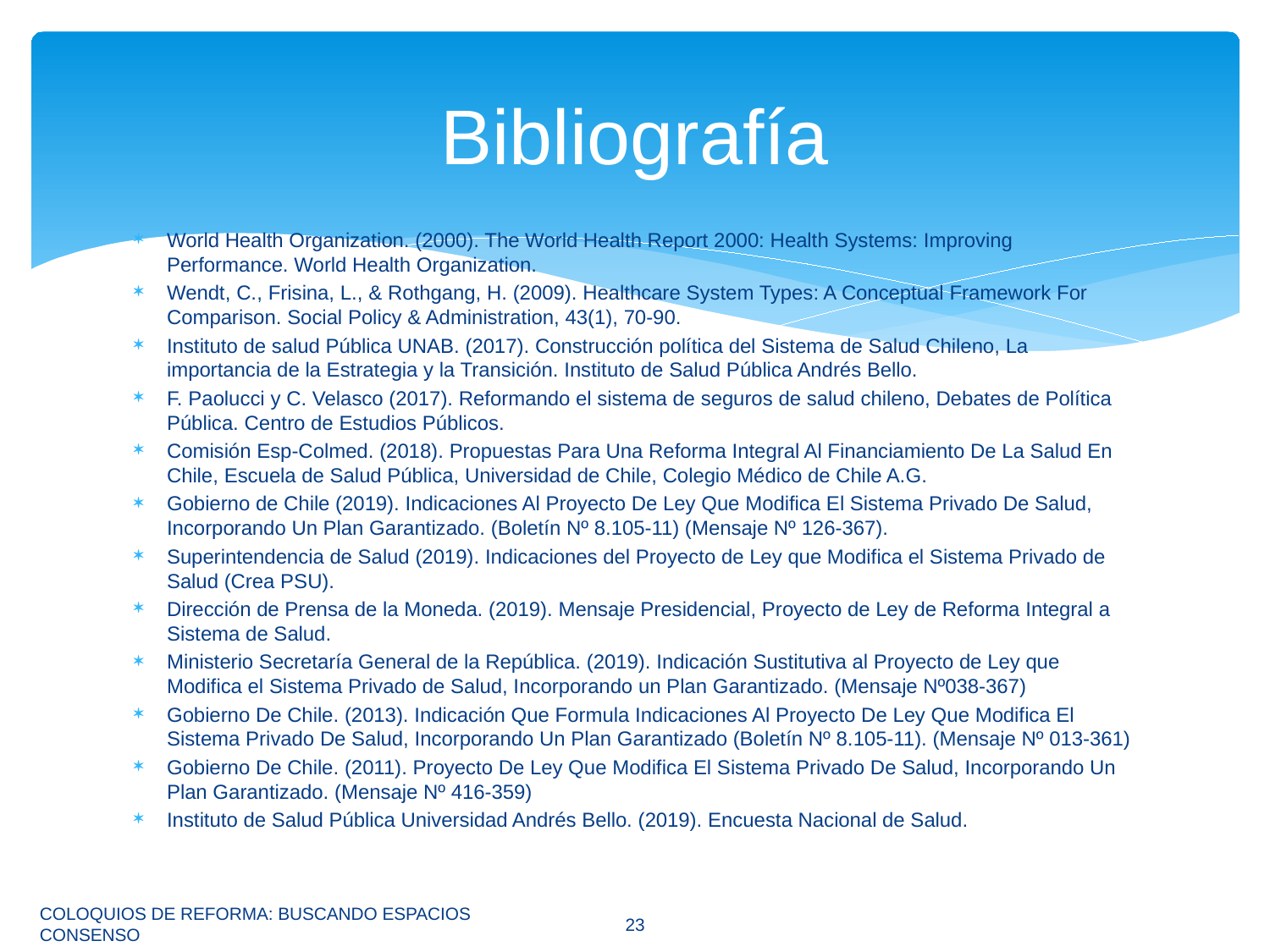

# Bibliografía
World Health Organization. (2000). The World Health Report 2000: Health Systems: Improving Performance. World Health Organization.
Wendt, C., Frisina, L., & Rothgang, H. (2009). Healthcare System Types: A Conceptual Framework For Comparison. Social Policy & Administration, 43(1), 70-90.
Instituto de salud Pública UNAB. (2017). Construcción política del Sistema de Salud Chileno, La importancia de la Estrategia y la Transición. Instituto de Salud Pública Andrés Bello.
F. Paolucci y C. Velasco (2017). Reformando el sistema de seguros de salud chileno, Debates de Política Pública. Centro de Estudios Públicos.
Comisión Esp-Colmed. (2018). Propuestas Para Una Reforma Integral Al Financiamiento De La Salud En Chile, Escuela de Salud Pública, Universidad de Chile, Colegio Médico de Chile A.G.
Gobierno de Chile (2019). Indicaciones Al Proyecto De Ley Que Modifica El Sistema Privado De Salud, Incorporando Un Plan Garantizado. (Boletín Nº 8.105-11) (Mensaje Nº 126-367).
Superintendencia de Salud (2019). Indicaciones del Proyecto de Ley que Modifica el Sistema Privado de Salud (Crea PSU).
Dirección de Prensa de la Moneda. (2019). Mensaje Presidencial, Proyecto de Ley de Reforma Integral a Sistema de Salud.
Ministerio Secretaría General de la República. (2019). Indicación Sustitutiva al Proyecto de Ley que Modifica el Sistema Privado de Salud, Incorporando un Plan Garantizado. (Mensaje Nº038-367)
Gobierno De Chile. (2013). Indicación Que Formula Indicaciones Al Proyecto De Ley Que Modifica El Sistema Privado De Salud, Incorporando Un Plan Garantizado (Boletín Nº 8.105-11). (Mensaje Nº 013-361)
Gobierno De Chile. (2011). Proyecto De Ley Que Modifica El Sistema Privado De Salud, Incorporando Un Plan Garantizado. (Mensaje Nº 416-359)
Instituto de Salud Pública Universidad Andrés Bello. (2019). Encuesta Nacional de Salud.

COLOQUIOS DE REFORMA: BUSCANDO ESPACIOS CONSENSO
23